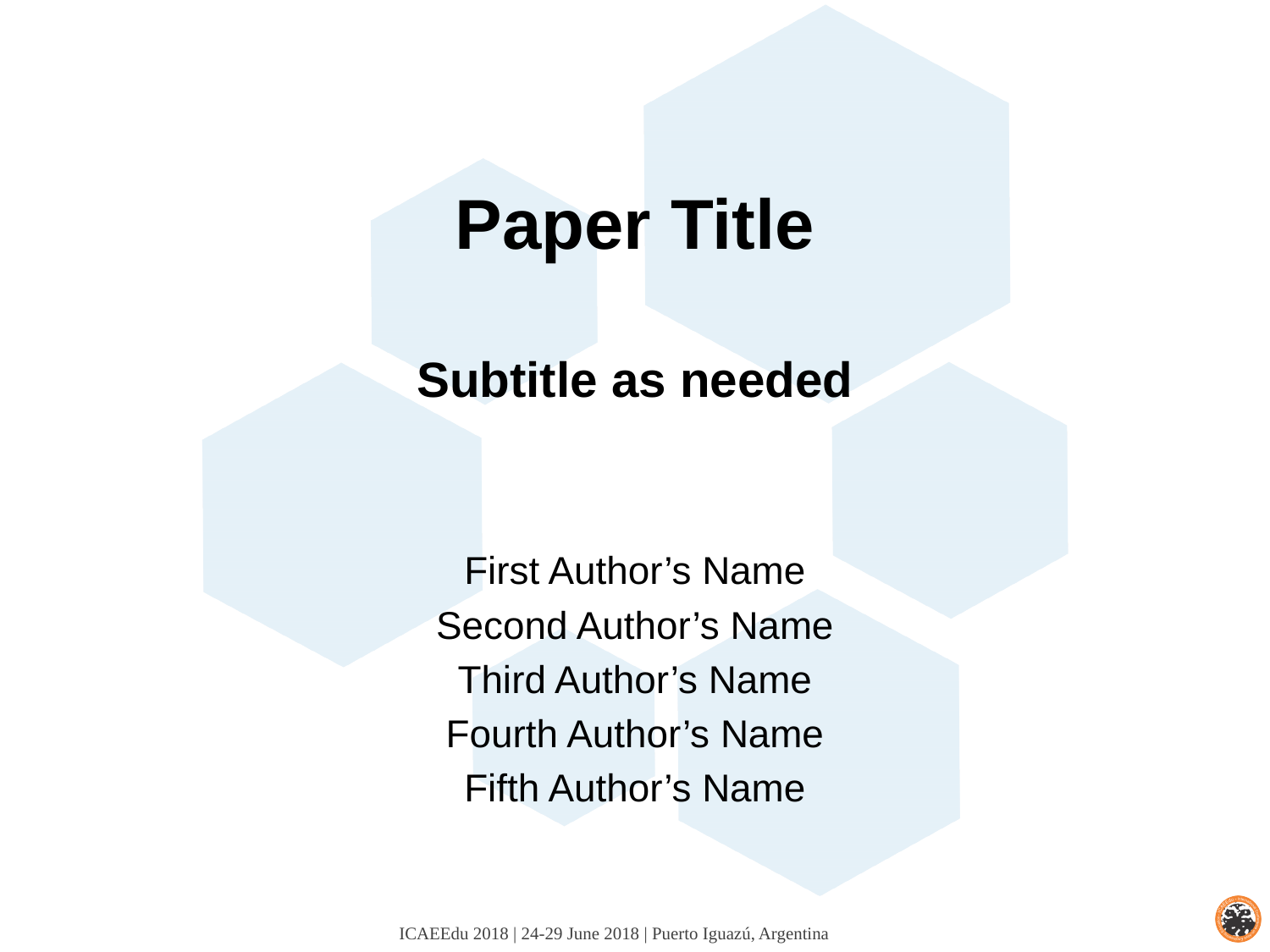

# Paper Title Subtitle as needed
First Author’s Name
Second Author’s Name
Third Author’s Name
Fourth Author’s Name
Fifth Author’s Name

ICAEEdu 2018 | 24-29 June 2018 | Puerto Iguazú, Argentina